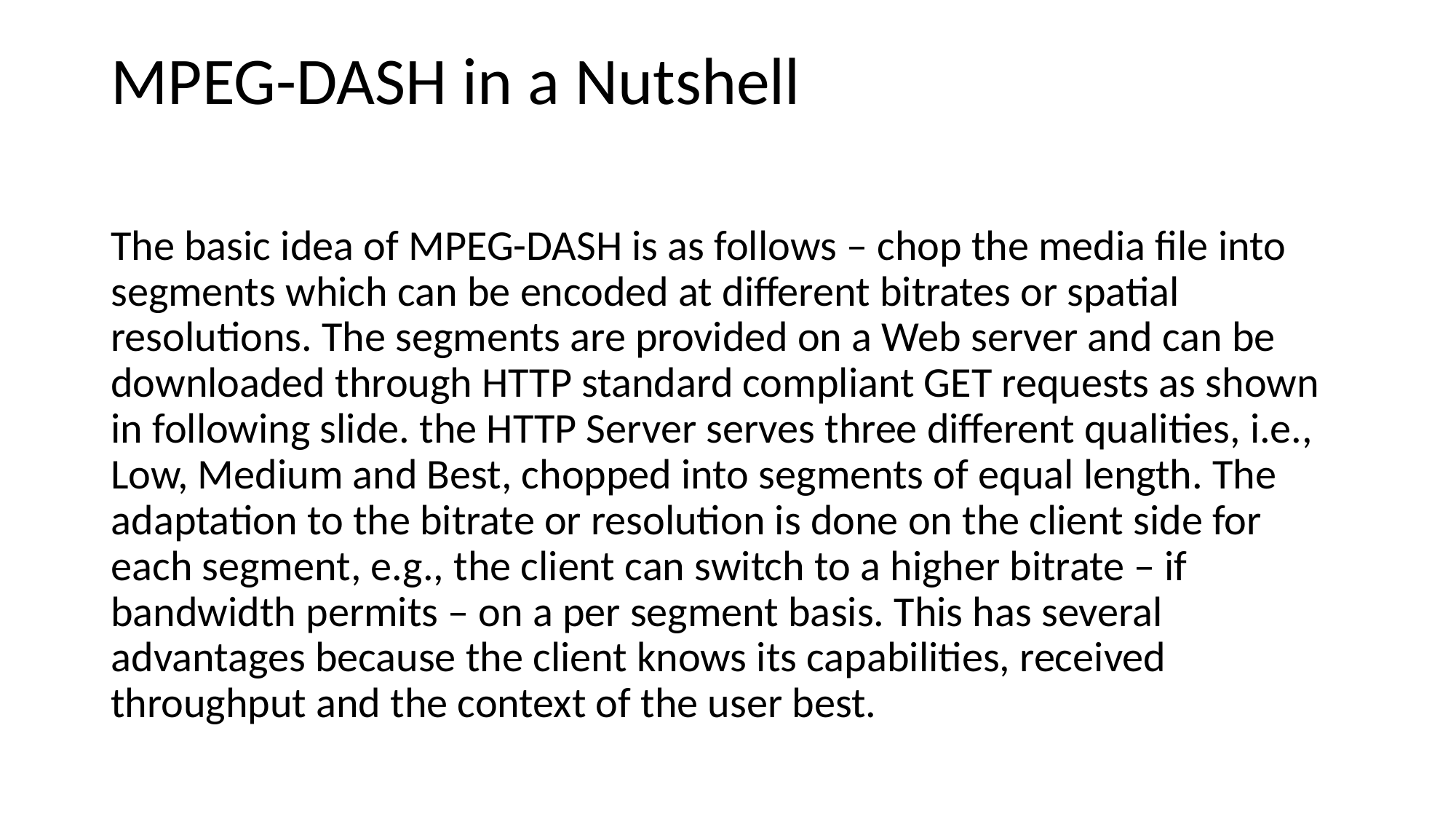

# MPEG-DASH in a Nutshell
The basic idea of MPEG-DASH is as follows – chop the media file into segments which can be encoded at different bitrates or spatial resolutions. The segments are provided on a Web server and can be downloaded through HTTP standard compliant GET requests as shown in following slide. the HTTP Server serves three different qualities, i.e., Low, Medium and Best, chopped into segments of equal length. The adaptation to the bitrate or resolution is done on the client side for each segment, e.g., the client can switch to a higher bitrate – if bandwidth permits – on a per segment basis. This has several advantages because the client knows its capabilities, received throughput and the context of the user best.